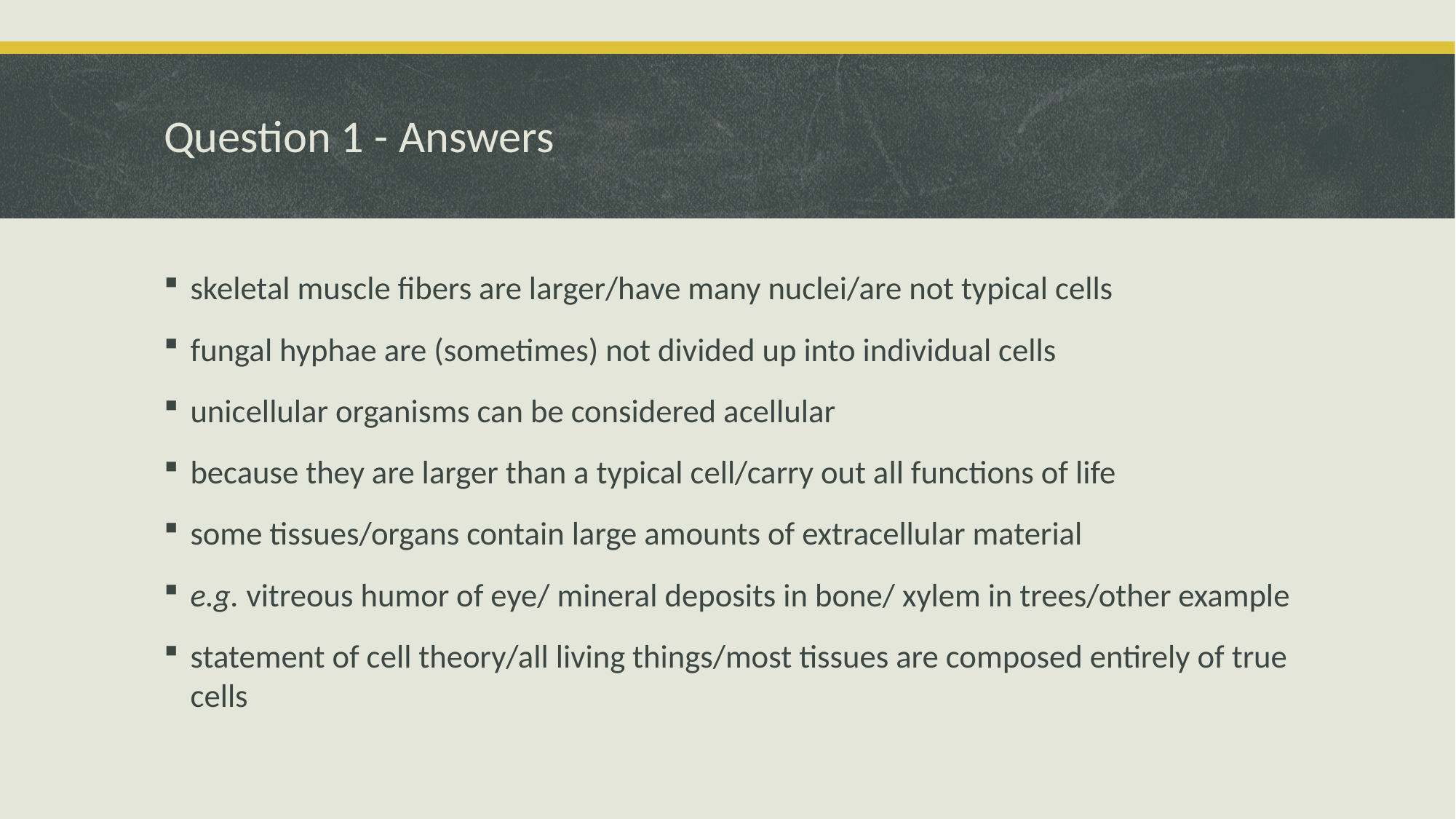

# Question 1 - Answers
skeletal muscle fibers are larger/have many nuclei/are not typical cells
fungal hyphae are (sometimes) not divided up into individual cells
unicellular organisms can be considered acellular
because they are larger than a typical cell/carry out all functions of life
some tissues/organs contain large amounts of extracellular material
e.g. vitreous humor of eye/ mineral deposits in bone/ xylem in trees/other example
statement of cell theory/all living things/most tissues are composed entirely of true cells